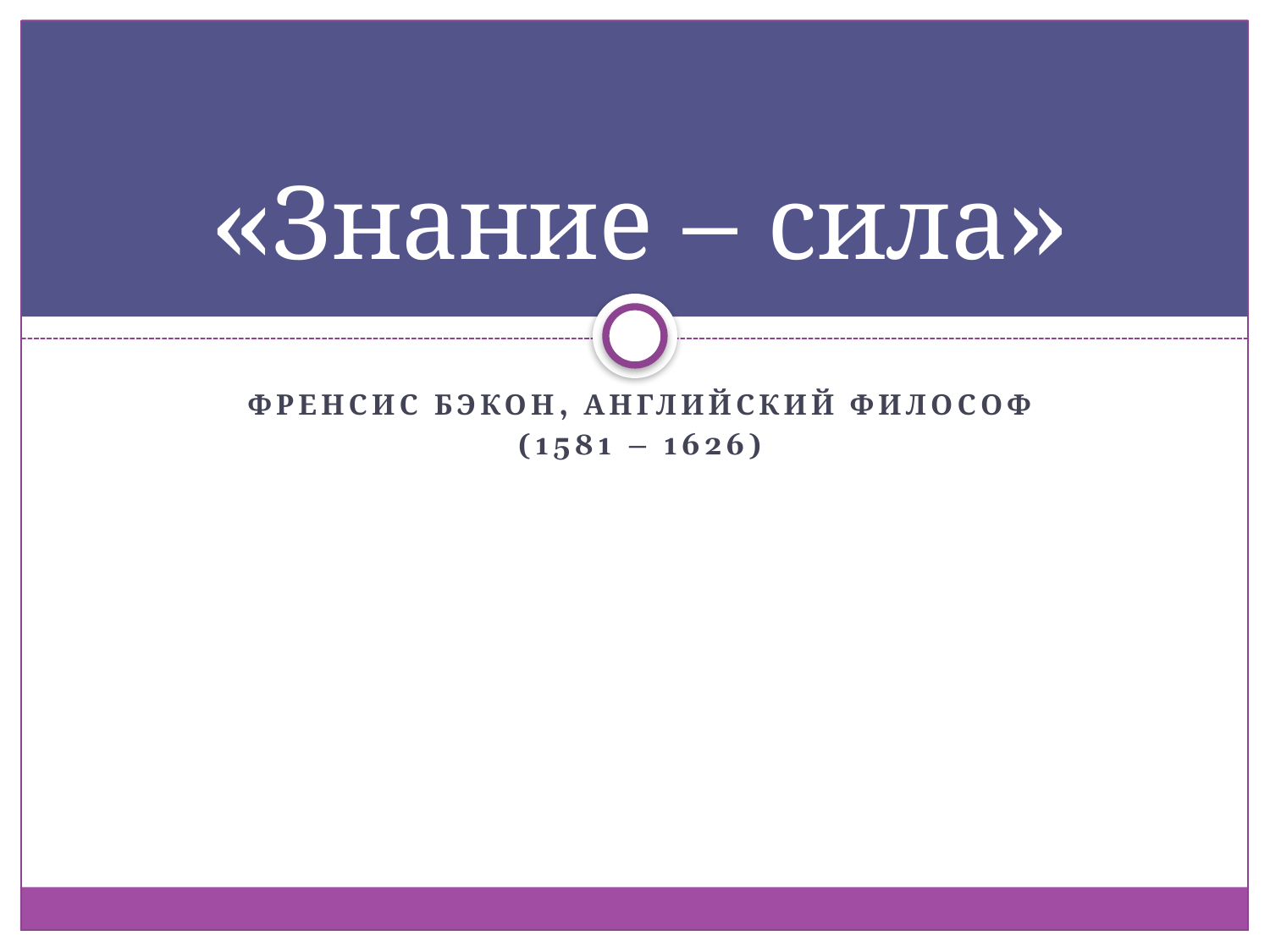

# «Знание – сила»
Френсис Бэкон, английский философ
(1581 – 1626)